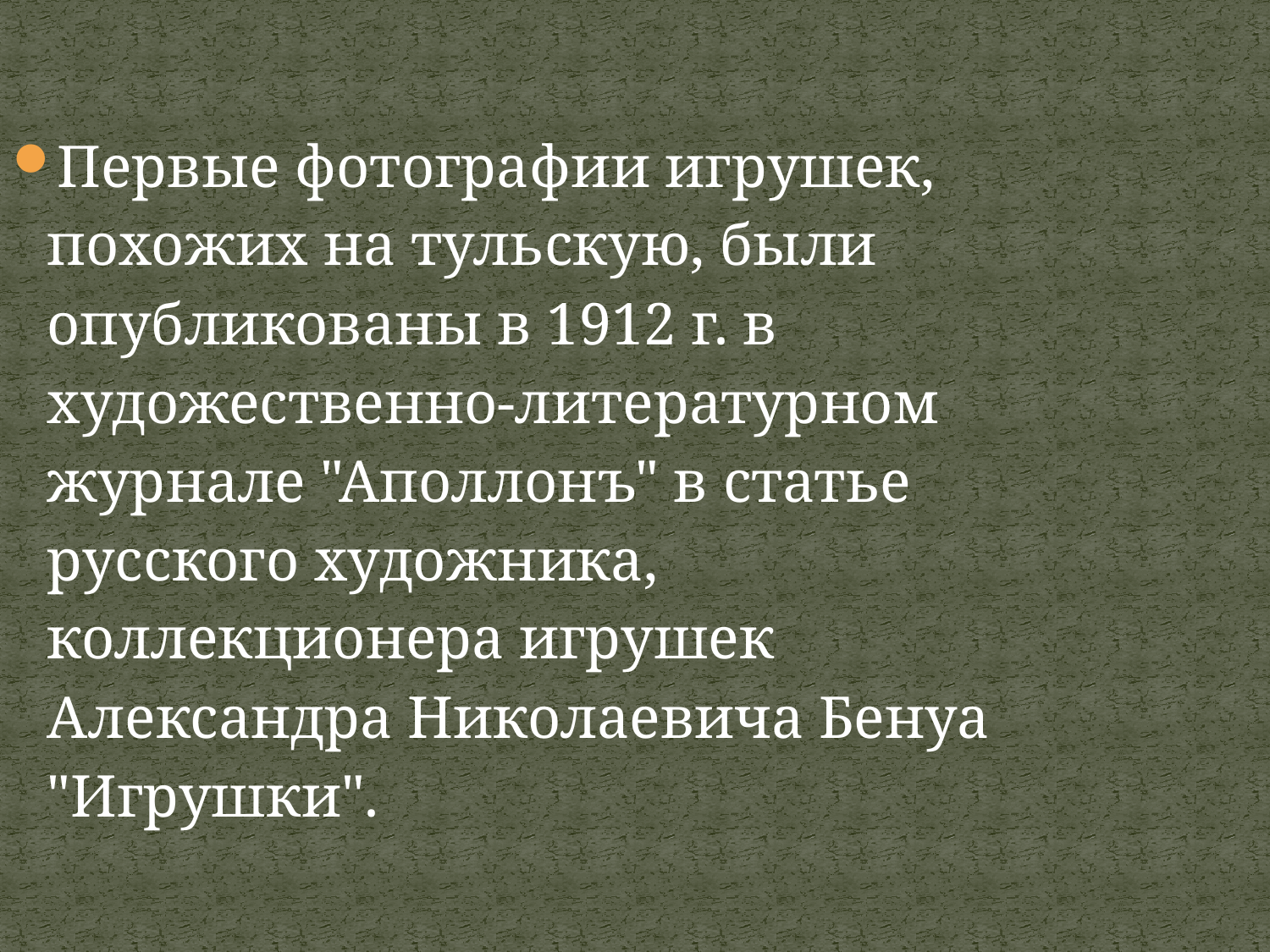

Первые фотографии игрушек, похожих на тульскую, были опубликованы в 1912 г. в художественно-литературном журнале "Аполлонъ" в статье русского художника, коллекционера игрушек Александра Николаевича Бенуа "Игрушки".